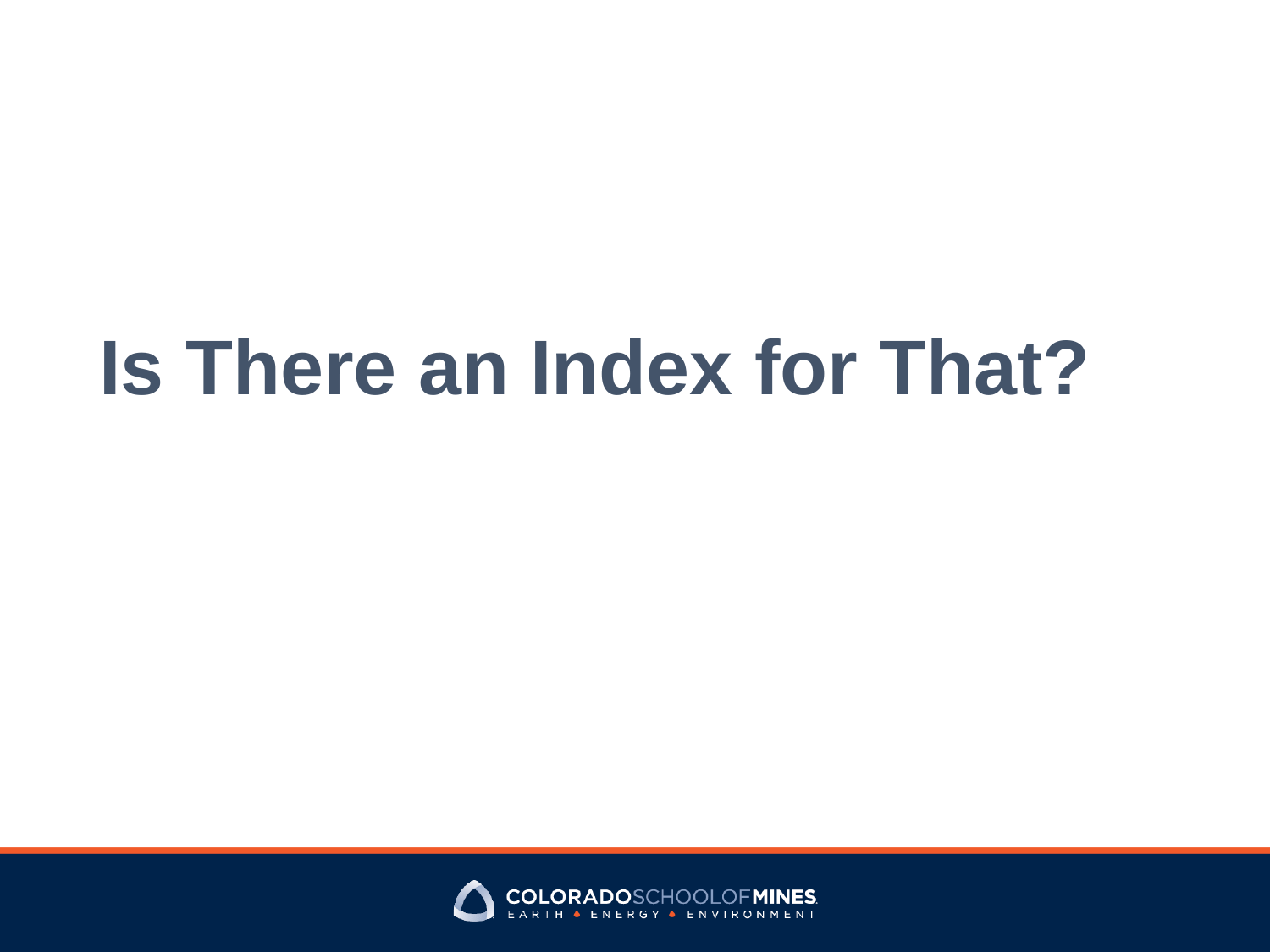

# Is There an Index for That?